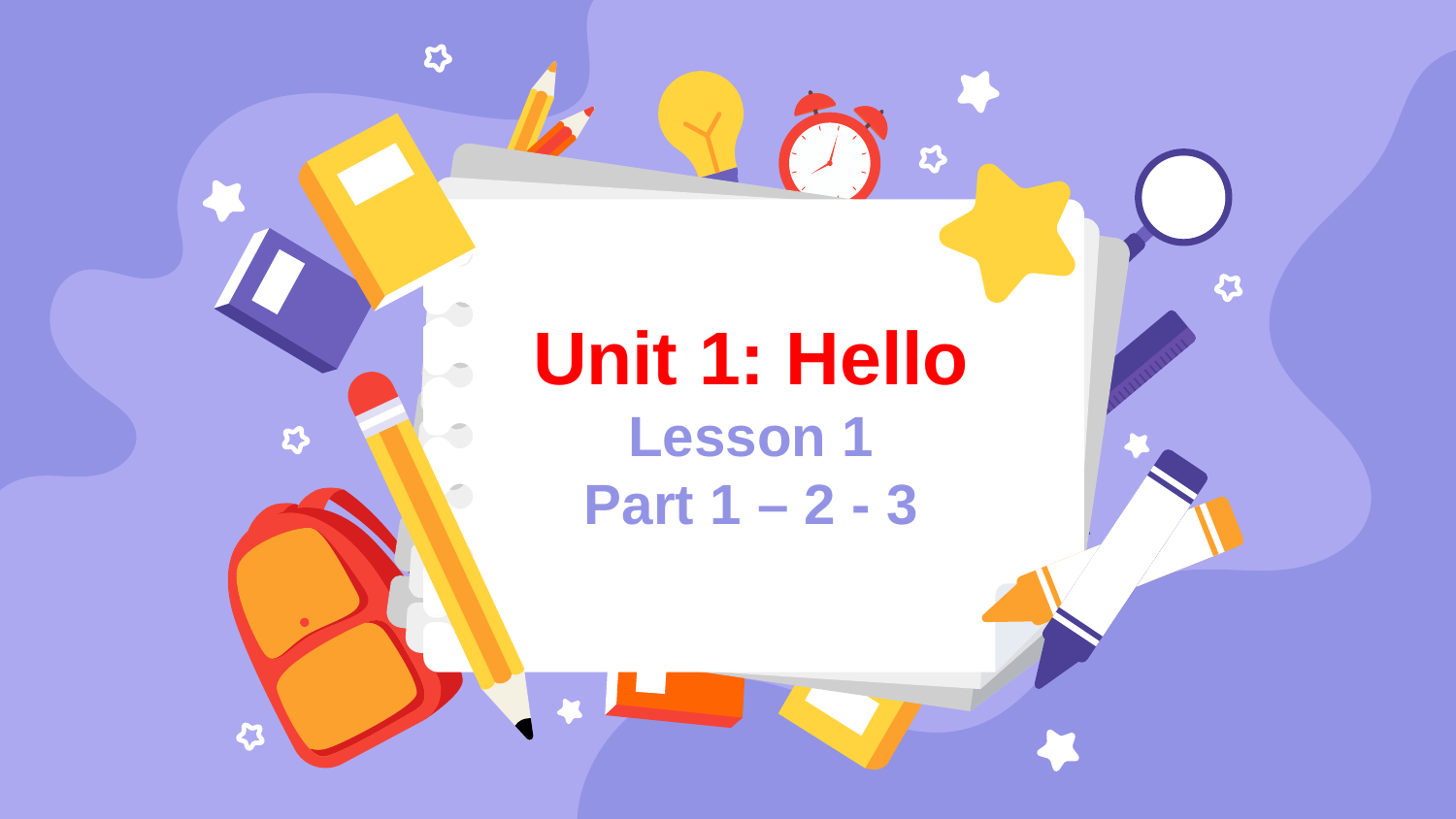

# Unit 1: Hello Lesson 1 Part 1 – 2 - 3